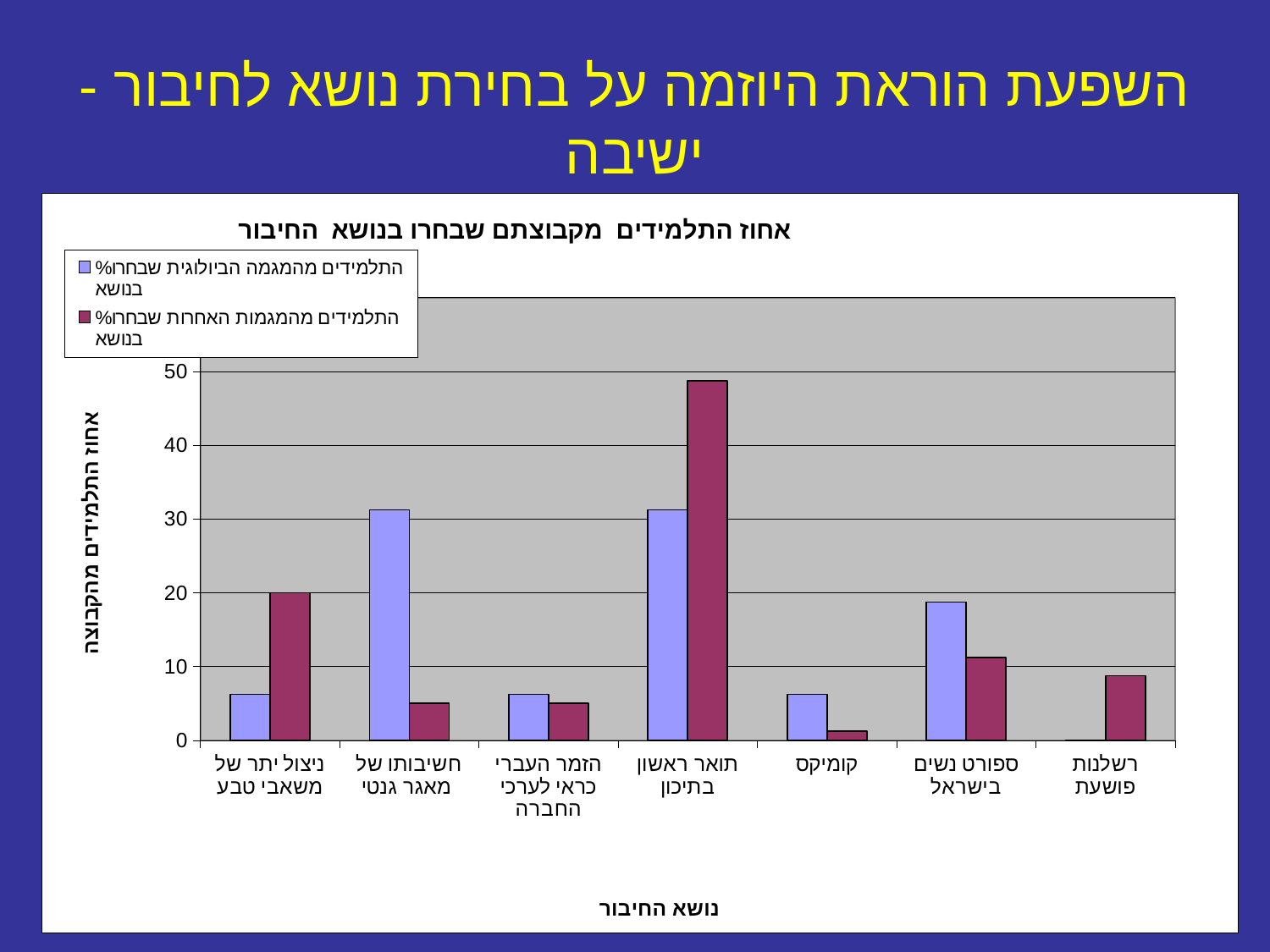

# השפעת הוראת היוזמה על בחירת נושא לחיבור -ישיבה

### Chart: אחוז התלמידים  מקבוצתם שבחרו בנושא  החיבור

| Category | %התלמידים מהמגמה הביולוגית שבחרו בנושא  | %התלמידים מהמגמות האחרות שבחרו בנושא  |
|---|---|---|
| ניצול יתר של משאבי טבע | 6.25 | 20.0 |
| חשיבותו של מאגר גנטי  | 31.25 | 5.0 |
| הזמר העברי כראי לערכי החברה | 6.25 | 5.0 |
| תואר ראשון בתיכון | 31.25 | 48.75 |
| קומיקס | 6.25 | 1.25 |
| ספורט נשים בישראל | 18.75 | 11.25 |
| רשלנות פושעת | 0.0 | 8.75 |